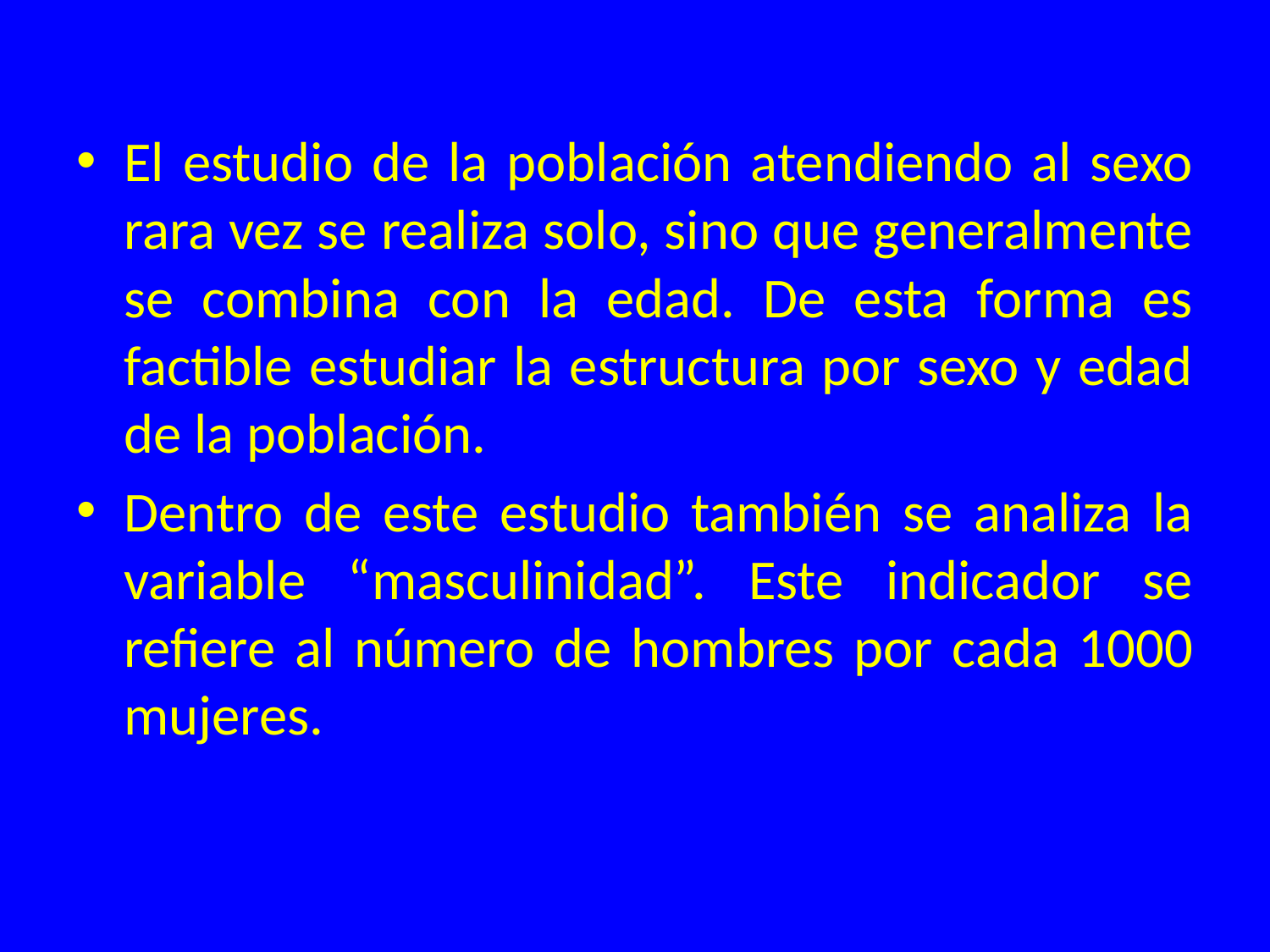

El estudio de la población atendiendo al sexo rara vez se realiza solo, sino que generalmente se combina con la edad. De esta forma es factible estudiar la estructura por sexo y edad de la población.
Dentro de este estudio también se analiza la variable “masculinidad”. Este indicador se refiere al número de hombres por cada 1000 mujeres.